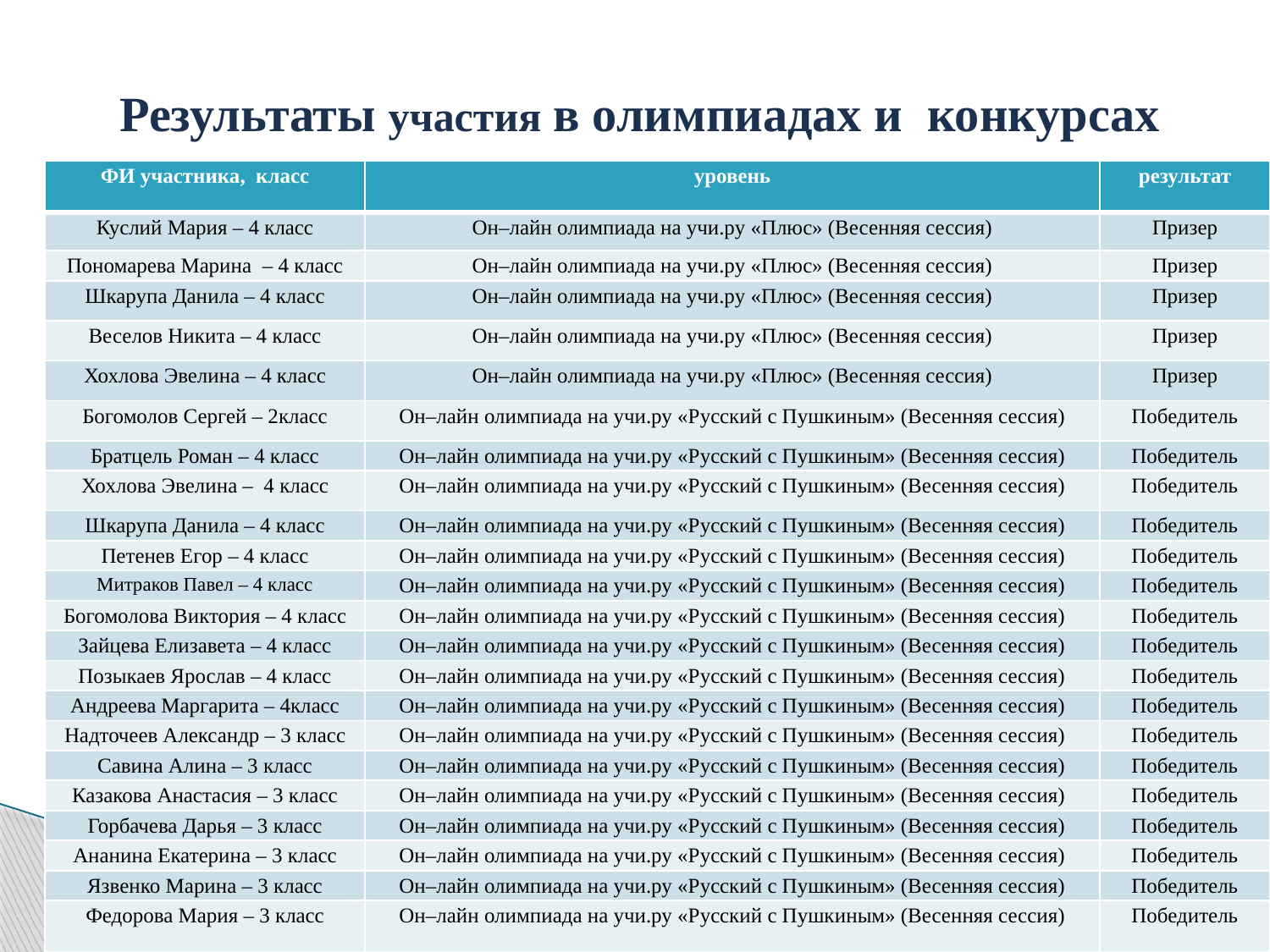

Результаты участия в олимпиадах и  конкурсах
| ФИ участника, класс | уровень | результат |
| --- | --- | --- |
| Куслий Мария – 4 класс | Он–лайн олимпиада на учи.ру «Плюс» (Весенняя сессия) | Призер |
| Пономарева Марина – 4 класс | Он–лайн олимпиада на учи.ру «Плюс» (Весенняя сессия) | Призер |
| Шкарупа Данила – 4 класс | Он–лайн олимпиада на учи.ру «Плюс» (Весенняя сессия) | Призер |
| Веселов Никита – 4 класс | Он–лайн олимпиада на учи.ру «Плюс» (Весенняя сессия) | Призер |
| Хохлова Эвелина – 4 класс | Он–лайн олимпиада на учи.ру «Плюс» (Весенняя сессия) | Призер |
| Богомолов Сергей – 2класс | Он–лайн олимпиада на учи.ру «Русский с Пушкиным» (Весенняя сессия) | Победитель |
| Братцель Роман – 4 класс | Он–лайн олимпиада на учи.ру «Русский с Пушкиным» (Весенняя сессия) | Победитель |
| Хохлова Эвелина – 4 класс | Он–лайн олимпиада на учи.ру «Русский с Пушкиным» (Весенняя сессия) | Победитель |
| Шкарупа Данила – 4 класс | Он–лайн олимпиада на учи.ру «Русский с Пушкиным» (Весенняя сессия) | Победитель |
| Петенев Егор – 4 класс | Он–лайн олимпиада на учи.ру «Русский с Пушкиным» (Весенняя сессия) | Победитель |
| Митраков Павел – 4 класс | Он–лайн олимпиада на учи.ру «Русский с Пушкиным» (Весенняя сессия) | Победитель |
| Богомолова Виктория – 4 класс | Он–лайн олимпиада на учи.ру «Русский с Пушкиным» (Весенняя сессия) | Победитель |
| Зайцева Елизавета – 4 класс | Он–лайн олимпиада на учи.ру «Русский с Пушкиным» (Весенняя сессия) | Победитель |
| Позыкаев Ярослав – 4 класс | Он–лайн олимпиада на учи.ру «Русский с Пушкиным» (Весенняя сессия) | Победитель |
| Андреева Маргарита – 4класс | Он–лайн олимпиада на учи.ру «Русский с Пушкиным» (Весенняя сессия) | Победитель |
| Надточеев Александр – 3 класс | Он–лайн олимпиада на учи.ру «Русский с Пушкиным» (Весенняя сессия) | Победитель |
| Савина Алина – 3 класс | Он–лайн олимпиада на учи.ру «Русский с Пушкиным» (Весенняя сессия) | Победитель |
| Казакова Анастасия – 3 класс | Он–лайн олимпиада на учи.ру «Русский с Пушкиным» (Весенняя сессия) | Победитель |
| Горбачева Дарья – 3 класс | Он–лайн олимпиада на учи.ру «Русский с Пушкиным» (Весенняя сессия) | Победитель |
| Ананина Екатерина – 3 класс | Он–лайн олимпиада на учи.ру «Русский с Пушкиным» (Весенняя сессия) | Победитель |
| Язвенко Марина – 3 класс | Он–лайн олимпиада на учи.ру «Русский с Пушкиным» (Весенняя сессия) | Победитель |
| Федорова Мария – 3 класс | Он–лайн олимпиада на учи.ру «Русский с Пушкиным» (Весенняя сессия) | Победитель |